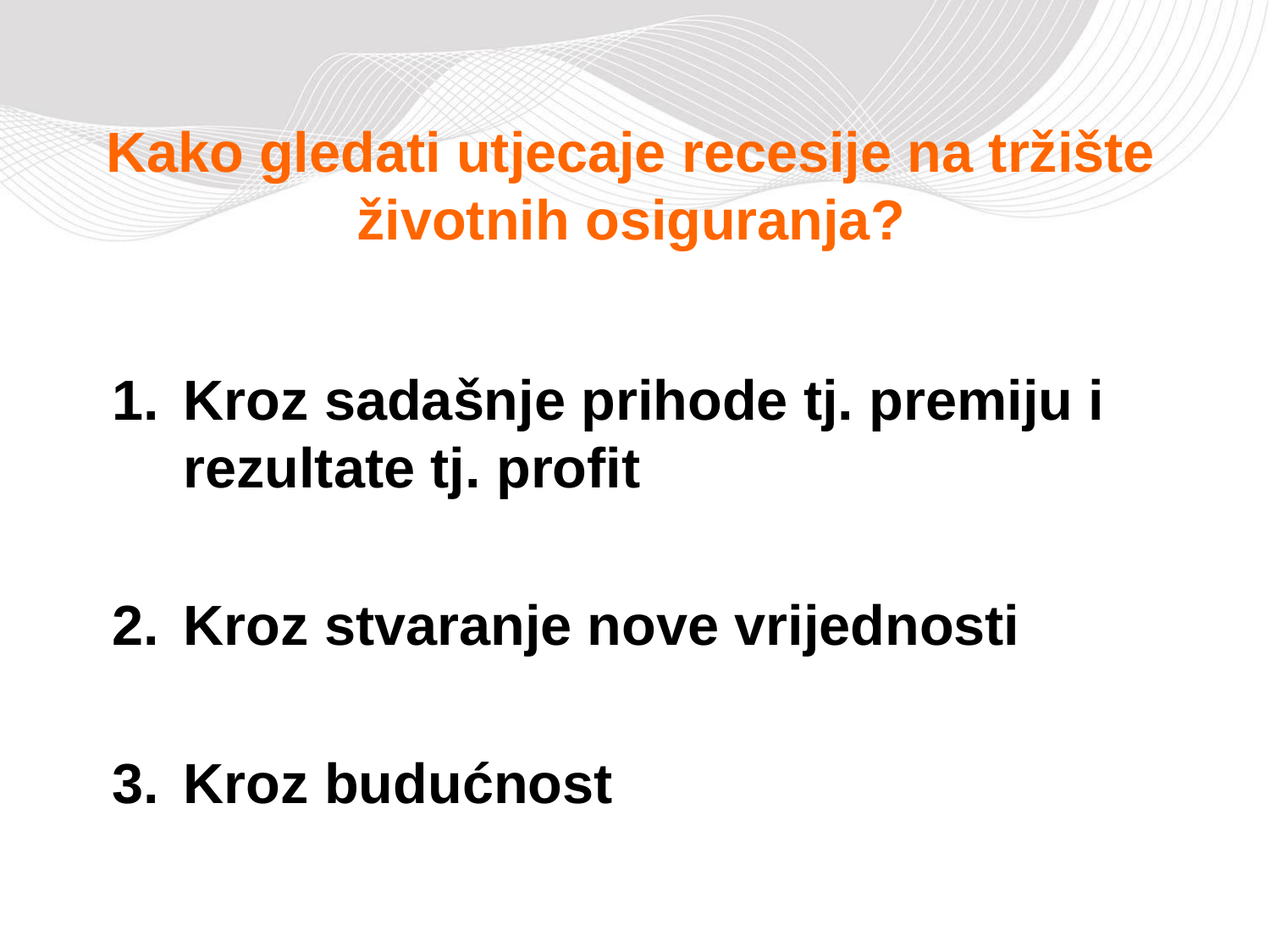

# Kako gledati utjecaje recesije na tržište životnih osiguranja?
Kroz sadašnje prihode tj. premiju i rezultate tj. profit

Kroz stvaranje nove vrijednosti

Kroz budućnost